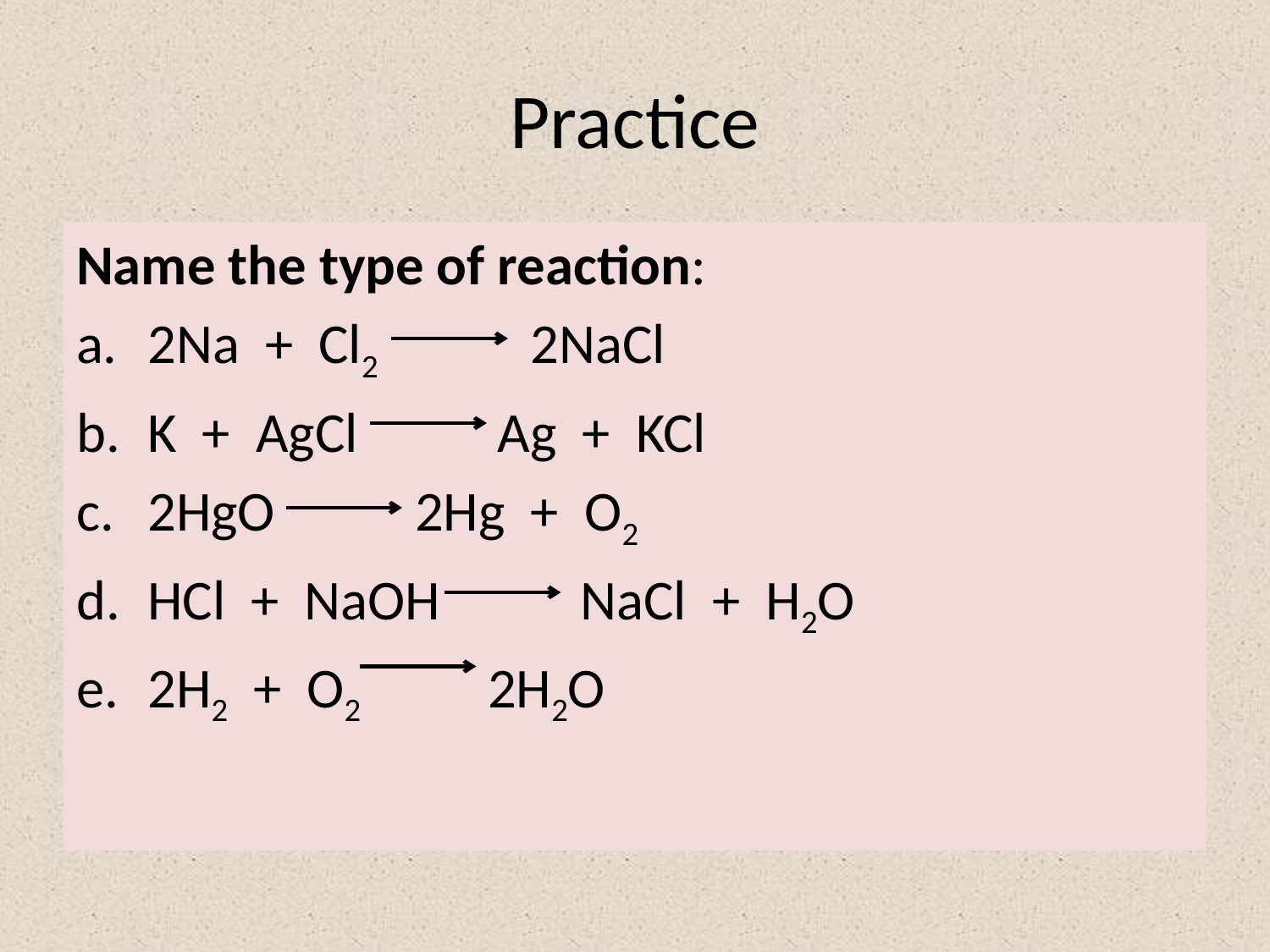

# Practice
Name the type of reaction:
2Na  +  Cl2            2NaCl
K  +  AgCl           Ag  +  KCl
2HgO           2Hg  +  O2
HCl  +  NaOH           NaCl  +  H2O
2H2  +  O2          2H2O